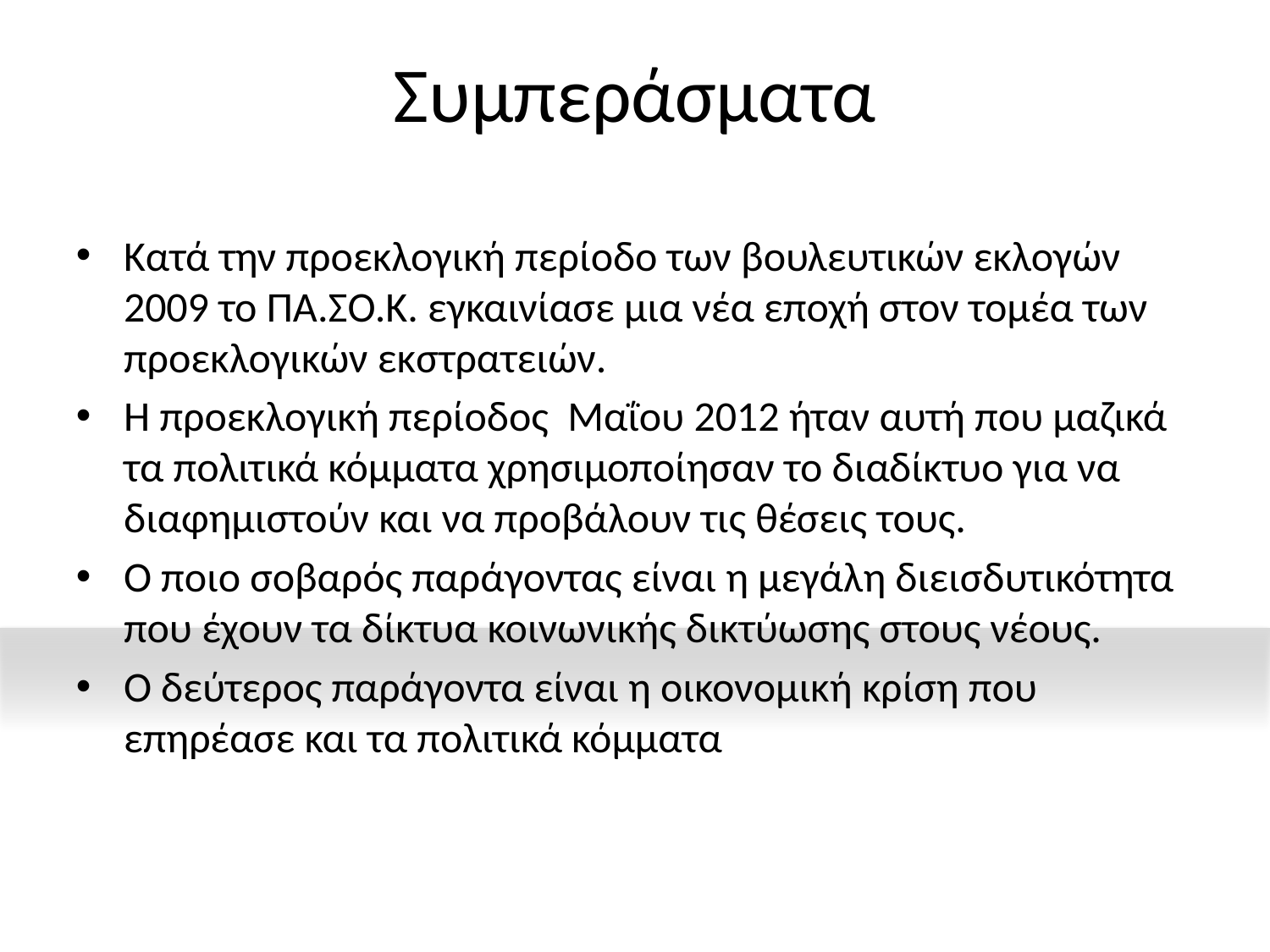

# Συμπεράσματα
Κατά την προεκλογική περίοδο των βουλευτικών εκλογών 2009 το ΠΑ.ΣΟ.Κ. εγκαινίασε μια νέα εποχή στον τομέα των προεκλογικών εκστρατειών.
Η προεκλογική περίοδος  Μαΐου 2012 ήταν αυτή που μαζικά τα πολιτικά κόμματα χρησιμοποίησαν το διαδίκτυο για να διαφημιστούν και να προβάλουν τις θέσεις τους.
Ο ποιο σοβαρός παράγοντας είναι η μεγάλη διεισδυτικότητα που έχουν τα δίκτυα κοινωνικής δικτύωσης στους νέους.
Ο δεύτερος παράγοντα είναι η οικονομική κρίση που επηρέασε και τα πολιτικά κόμματα